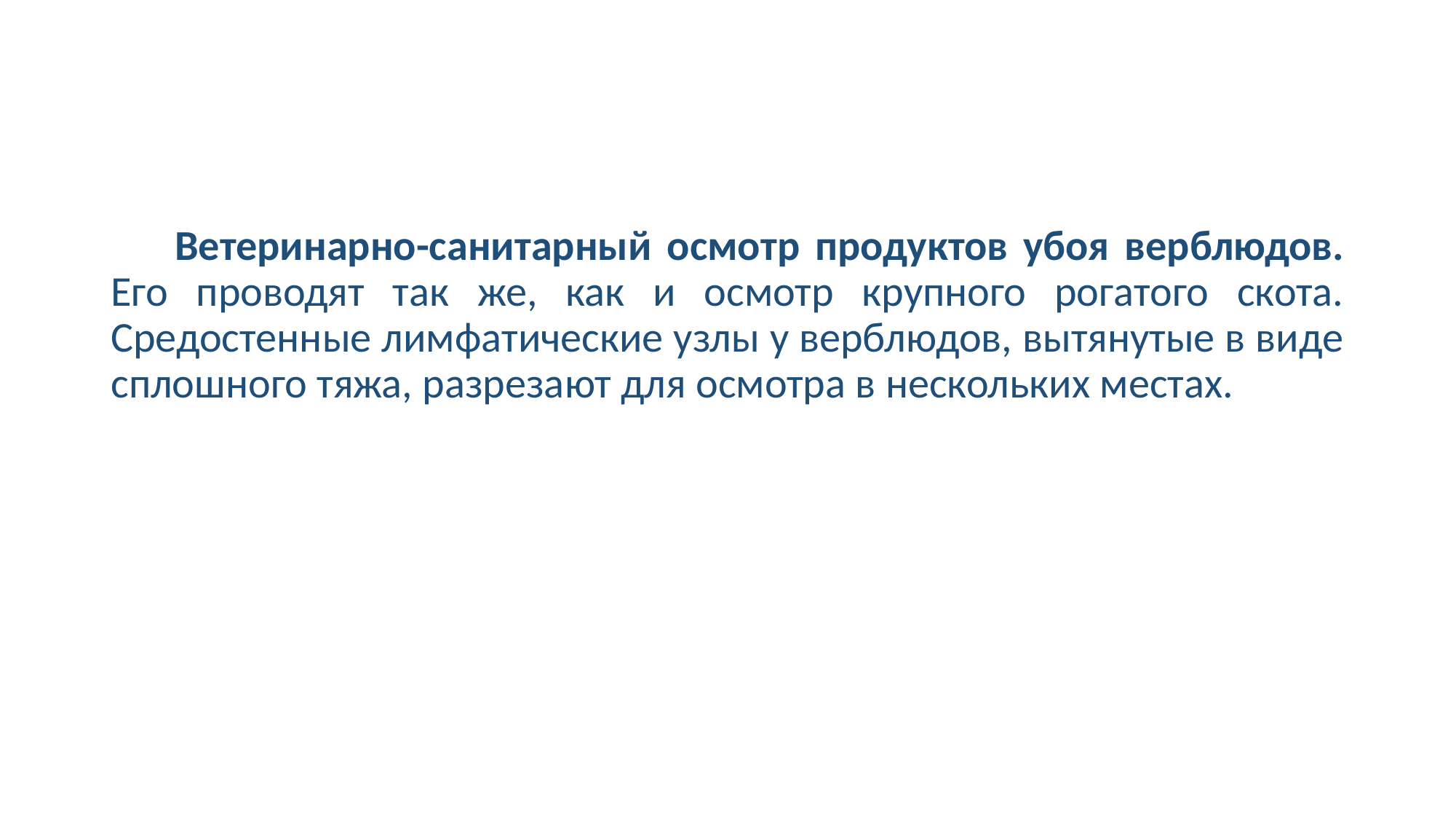

#
Ветеринарно-санитарный осмотр продуктов убоя верблюдов. Его проводят так же, как и осмотр крупного рогатого скота. Средостенные лимфатические узлы у верблюдов, вытянутые в виде сплошного тяжа, разрезают для осмотра в нескольких местах.